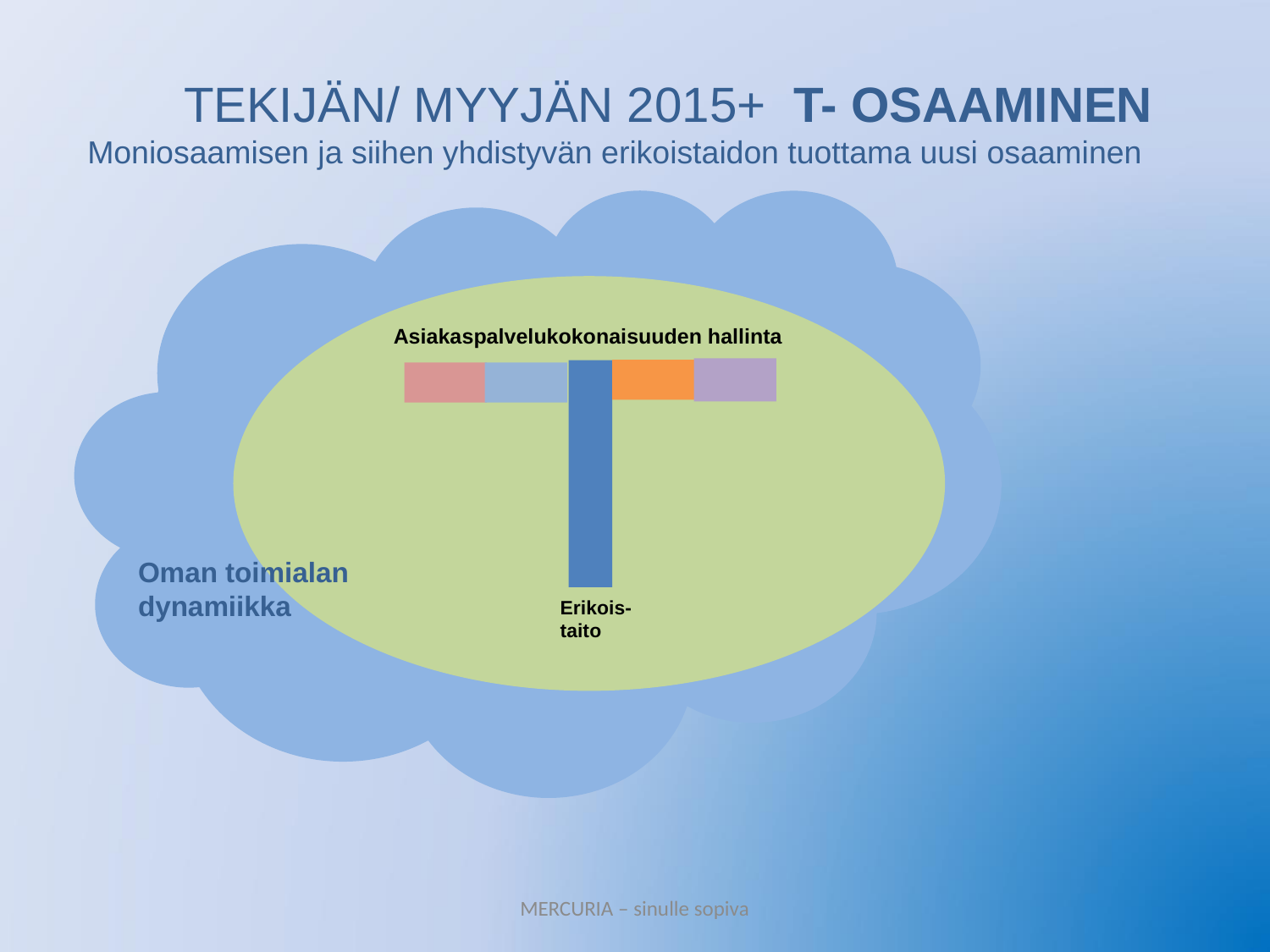

TEKIJÄN/ MYYJÄN 2015+  T- OSAAMINEN
Moniosaamisen ja siihen yhdistyvän erikoistaidon tuottama uusi osaaminen

 Asiakaspalvelukokonaisuuden hallinta

Oman toimialan dynamiikka
Erikois-
taito
MERCURIA – sinulle sopiva